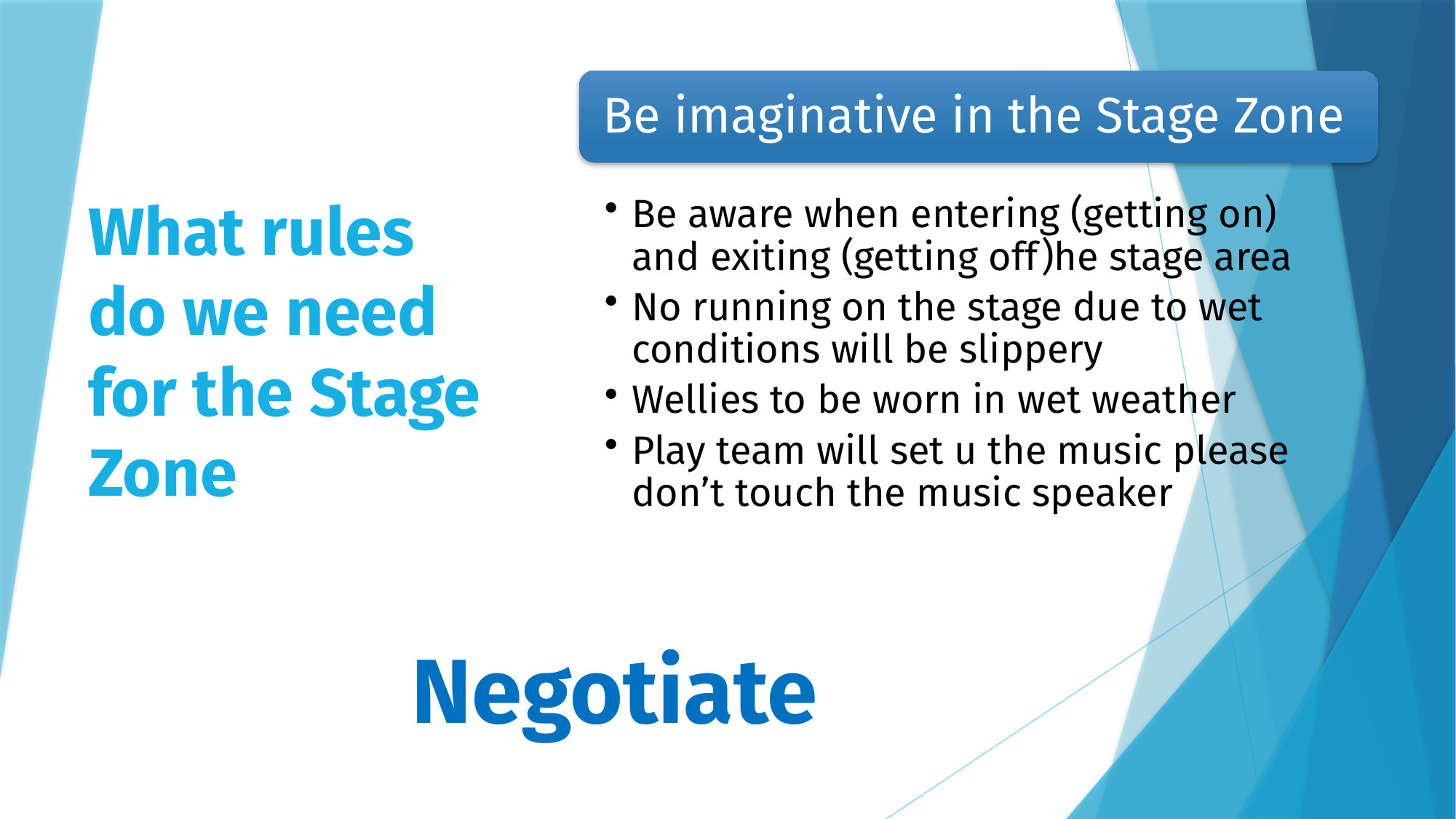

Be imaginative in the Stage Zone
Be aware when entering (getting on) and exiting (getting off)he stage area
No running on the stage due to wet conditions will be slippery
Wellies to be worn in wet weather
Play team will set u the music please don’t touch the music speaker

What rules do we need for the Stage Zone
Negotiate